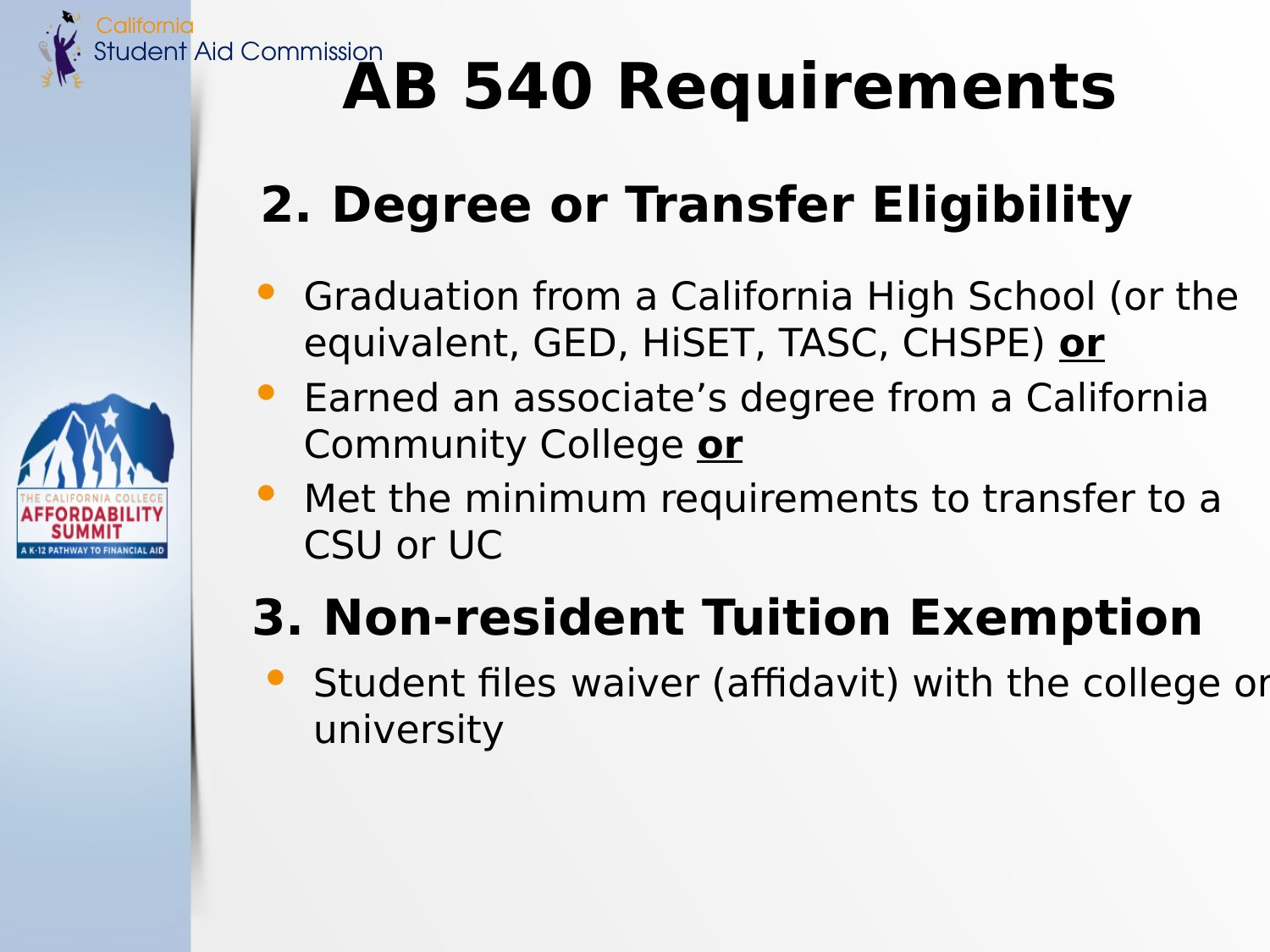

# AB 540 Requirements
Degree or Transfer Eligibility
Graduation from a California High School (or the equivalent, GED, HiSET, TASC, CHSPE) or
Earned an associate’s degree from a California Community College or
Met the minimum requirements to transfer to a CSU or UC
Non-resident Tuition Exemption
Student files waiver (affidavit) with the college or university